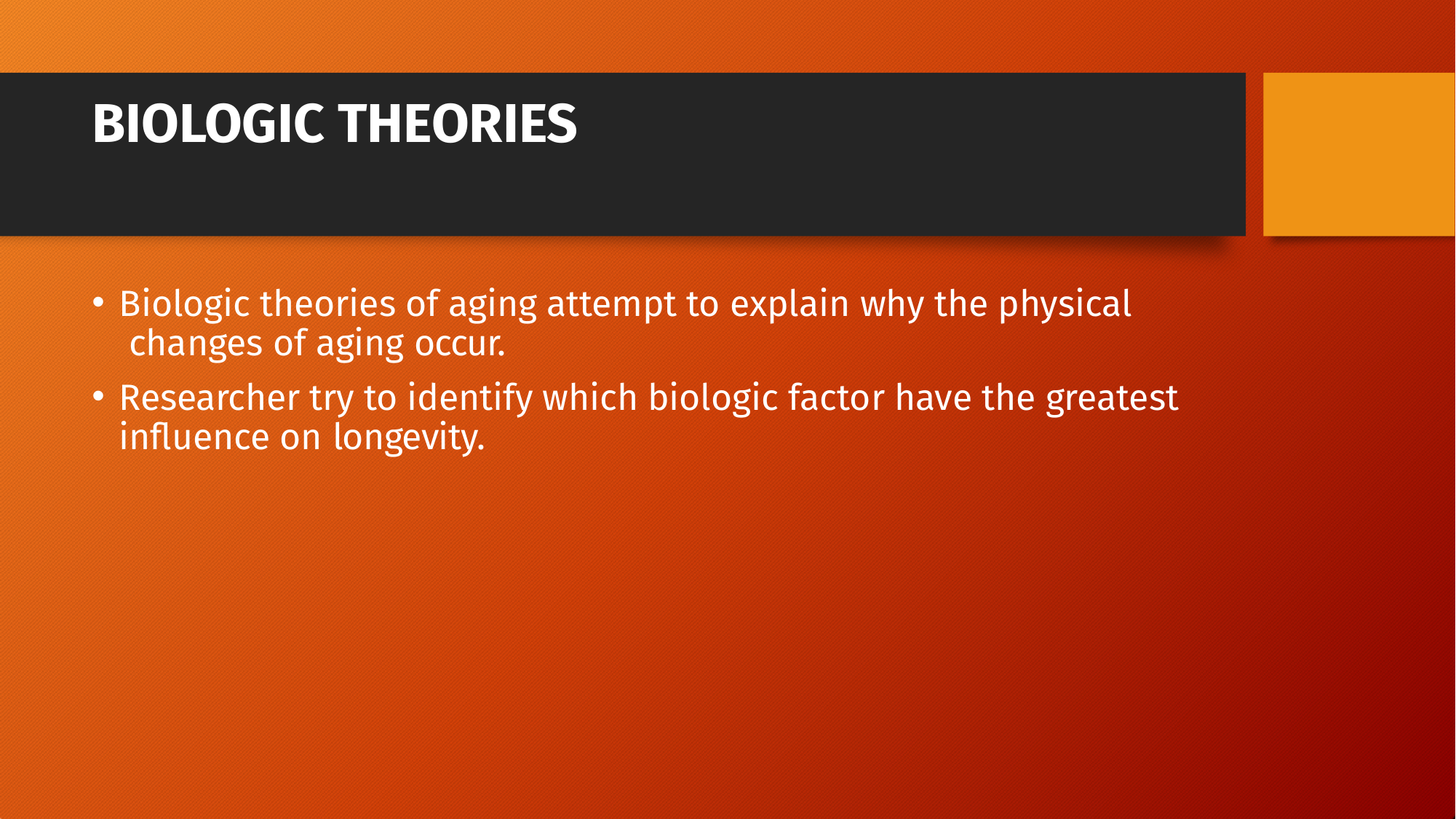

# BIOLOGIC THEORIES
Biologic theories of aging attempt to explain why the physical  changes of aging occur.
Researcher try to identify which biologic factor have the greatest  influence on longevity.